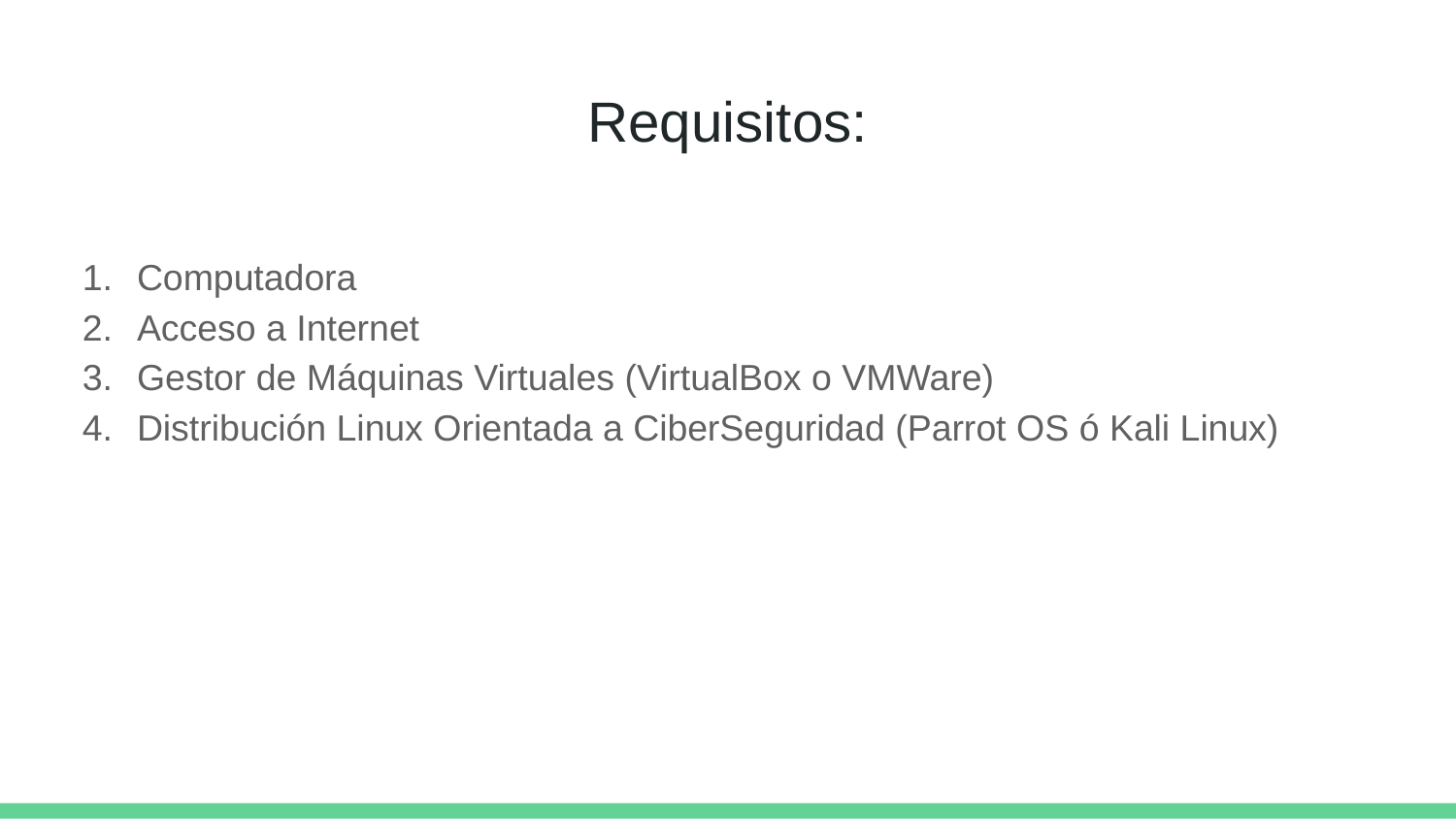

# Requisitos:
Computadora
Acceso a Internet
Gestor de Máquinas Virtuales (VirtualBox o VMWare)
Distribución Linux Orientada a CiberSeguridad (Parrot OS ó Kali Linux)